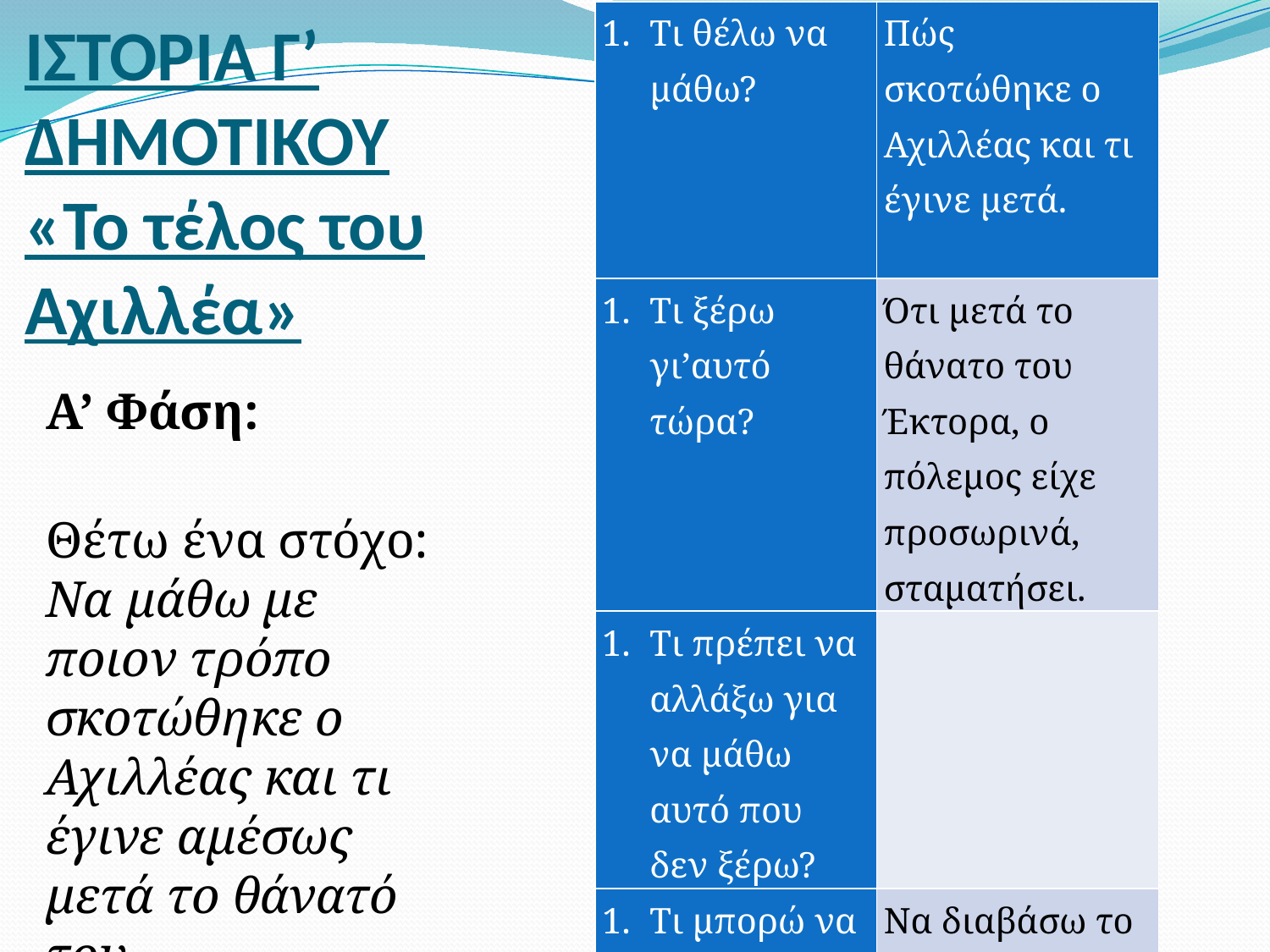

| Τι θέλω να μάθω? | Πώς σκοτώθηκε ο Αχιλλέας και τι έγινε μετά. |
| --- | --- |
| Τι ξέρω γι’αυτό τώρα? | Ότι μετά το θάνατο του Έκτορα, ο πόλεμος είχε προσωρινά, σταματήσει. |
| Τι πρέπει να αλλάξω για να μάθω αυτό που δεν ξέρω? |  |
| Τι μπορώ να κάνω για να το καταφέρω αυτό? | Να διαβάσω το μάθημά μου. |
# ΙΣΤΟΡΙΑ Γ’ ΔΗΜΟΤΙΚΟΥ «Το τέλος του Αχιλλέα»
Α’ Φάση:
Θέτω ένα στόχο: Να μάθω με ποιον τρόπο σκοτώθηκε ο Αχιλλέας και τι έγινε αμέσως μετά το θάνατό του.